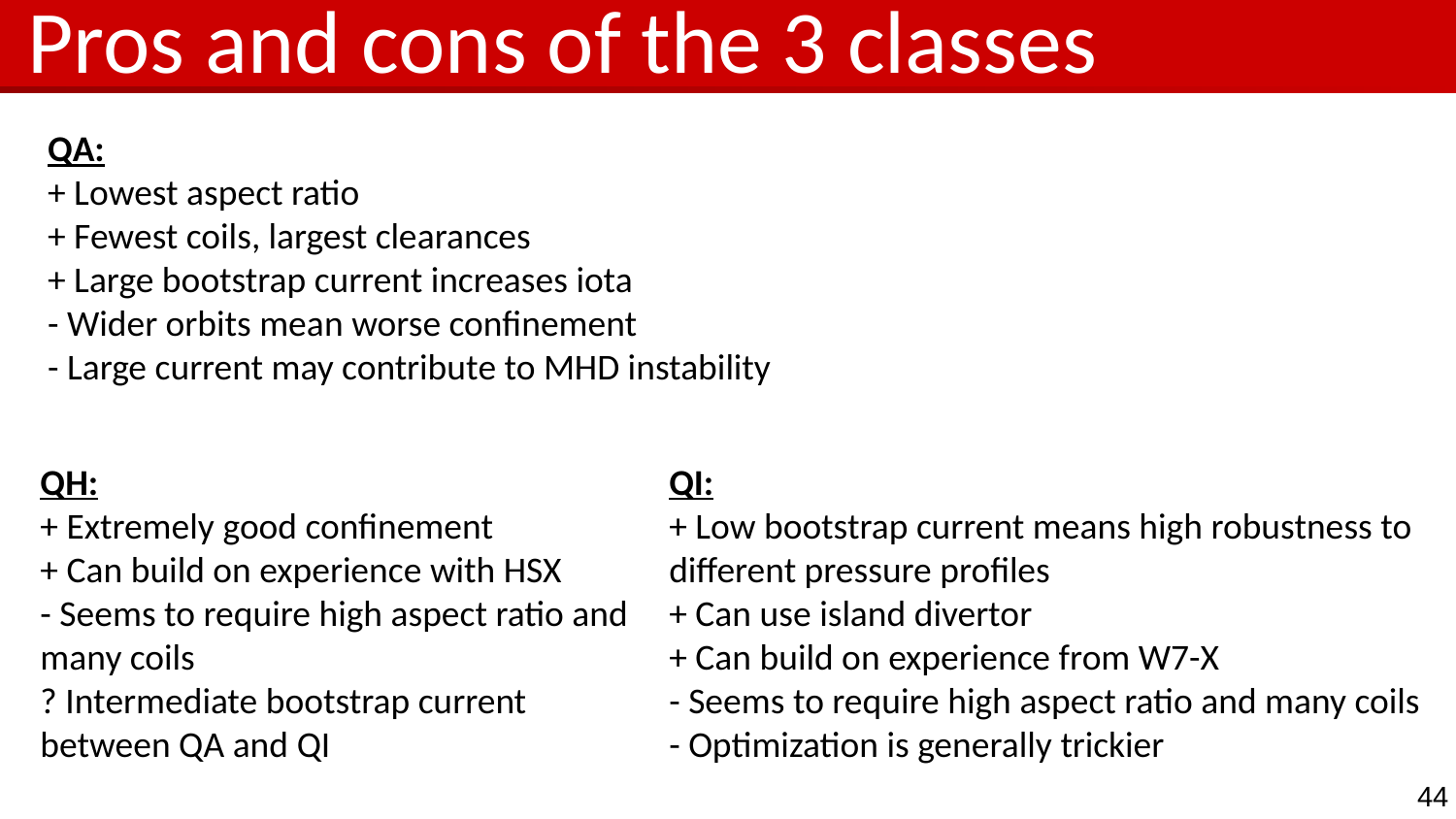

# Pros and cons of the 3 classes
QA:
+ Lowest aspect ratio
+ Fewest coils, largest clearances
+ Large bootstrap current increases iota
- Wider orbits mean worse confinement
- Large current may contribute to MHD instability
QI:
+ Low bootstrap current means high robustness to different pressure profiles
+ Can use island divertor
+ Can build on experience from W7-X
- Seems to require high aspect ratio and many coils
- Optimization is generally trickier
QH:
+ Extremely good confinement
+ Can build on experience with HSX
- Seems to require high aspect ratio and many coils
? Intermediate bootstrap current between QA and QI

44